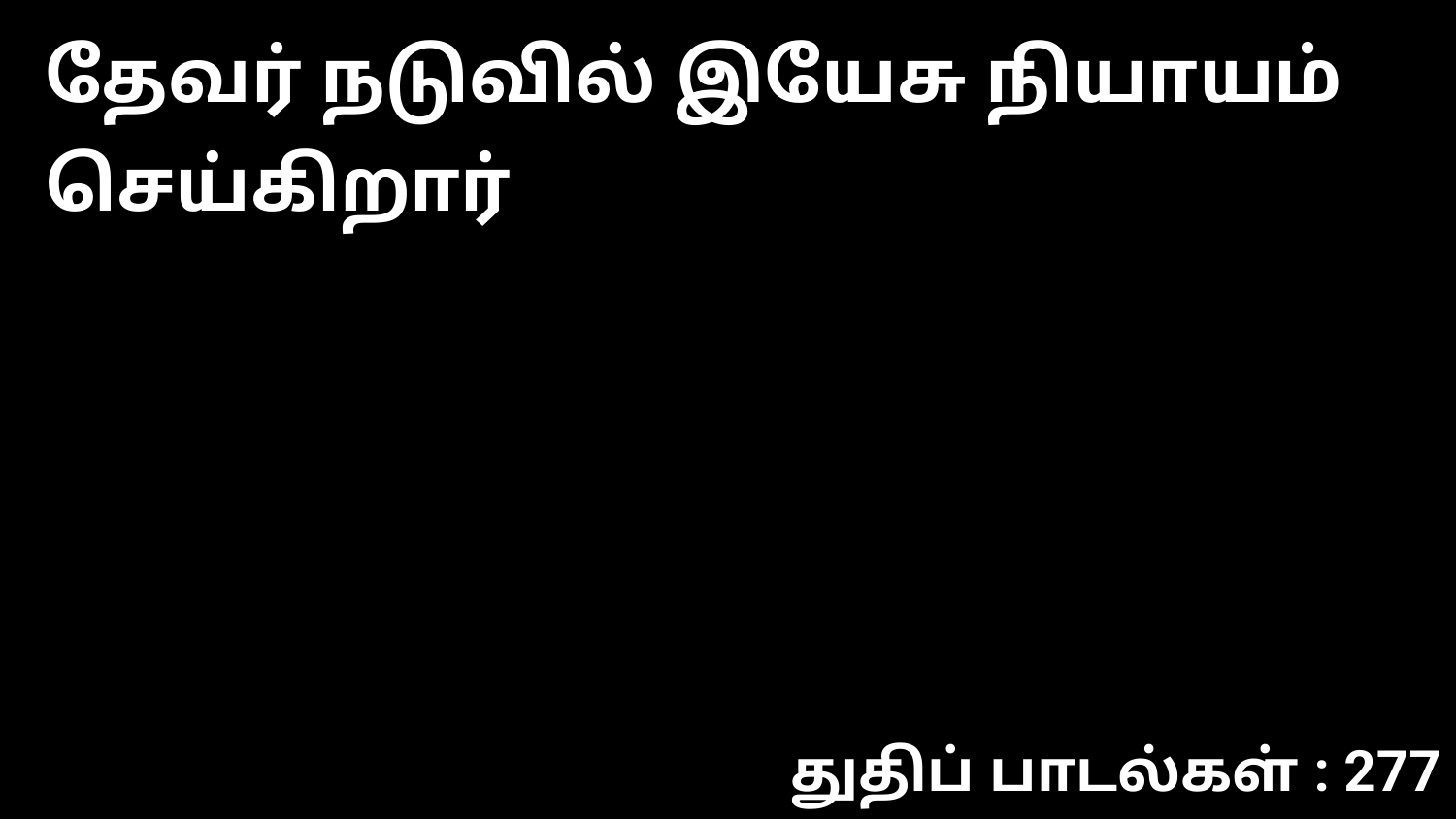

தேவர் நடுவில் இயேசு நியாயம் செய்கிறார்
துதிப் பாடல்கள் : 277